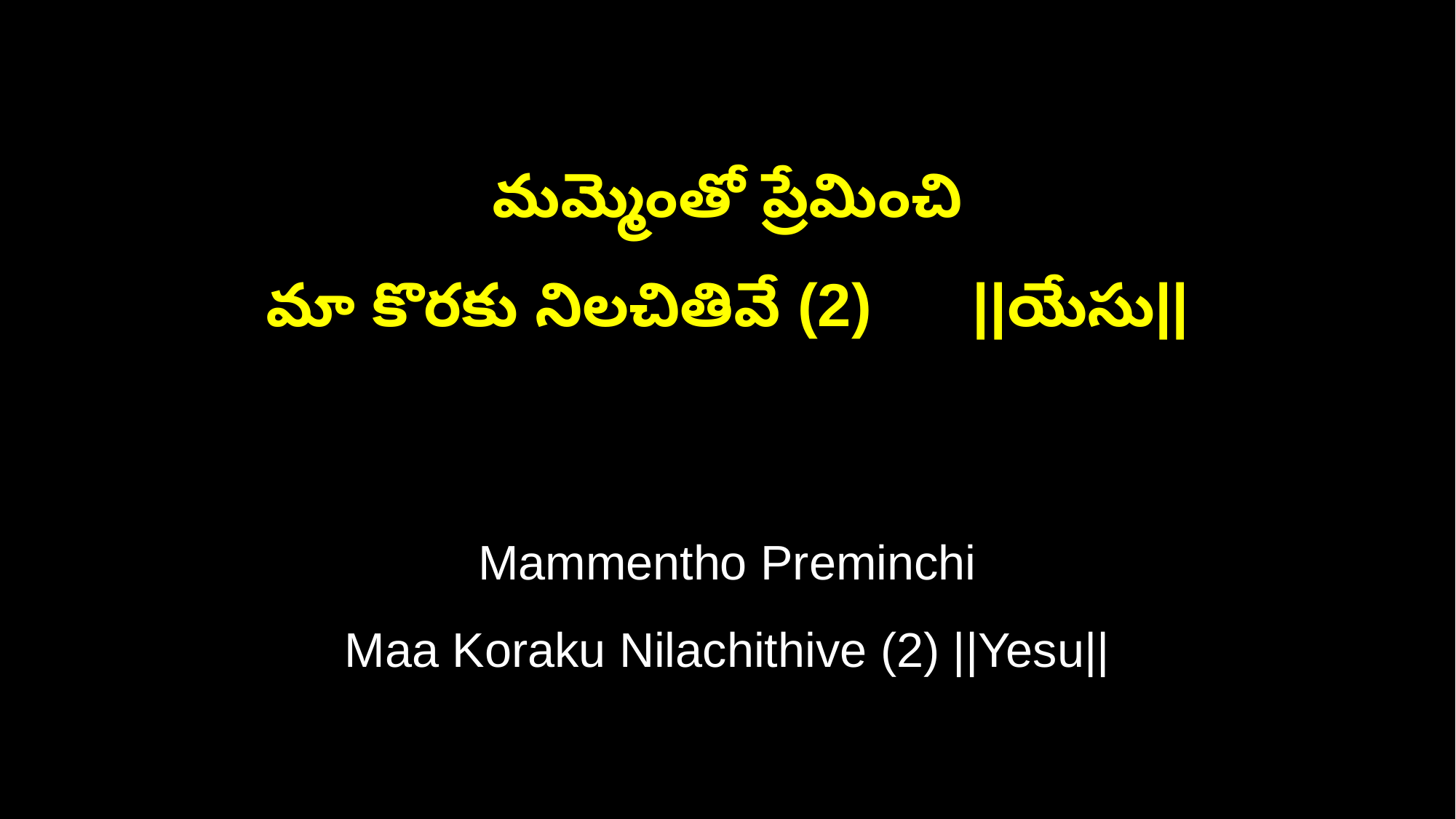

మమ్మెంతో ప్రేమించి
మా కొరకు నిలచితివే (2)      ||యేసు||
Mammentho Preminchi
Maa Koraku Nilachithive (2) ||Yesu||